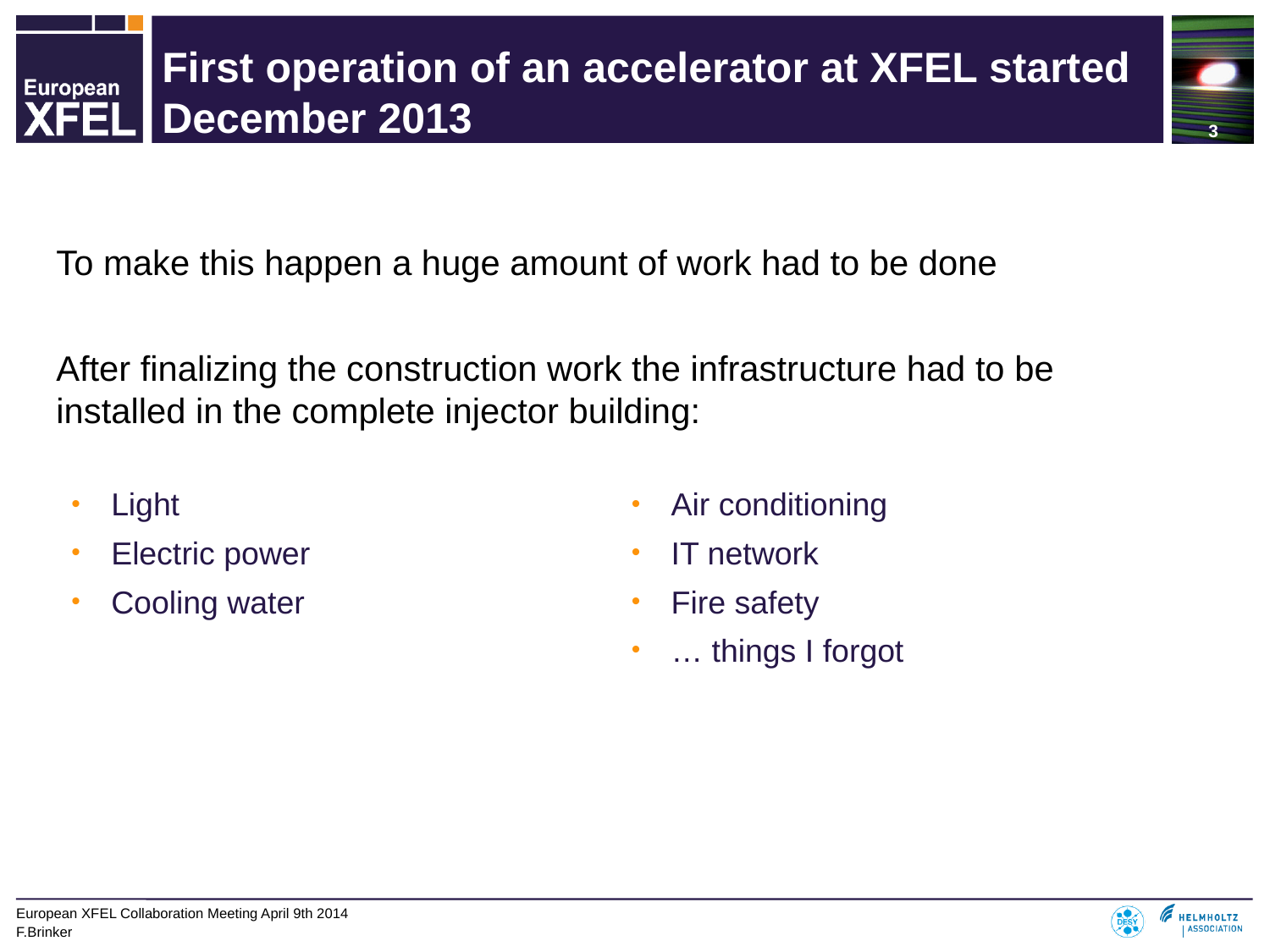

# First operation of an accelerator at XFEL started December 2013

To make this happen a huge amount of work had to be done

After finalizing the construction work the infrastructure had to be installed in the complete injector building:
Light
Electric power
Cooling water

Air conditioning
IT network
Fire safety
… things I forgot